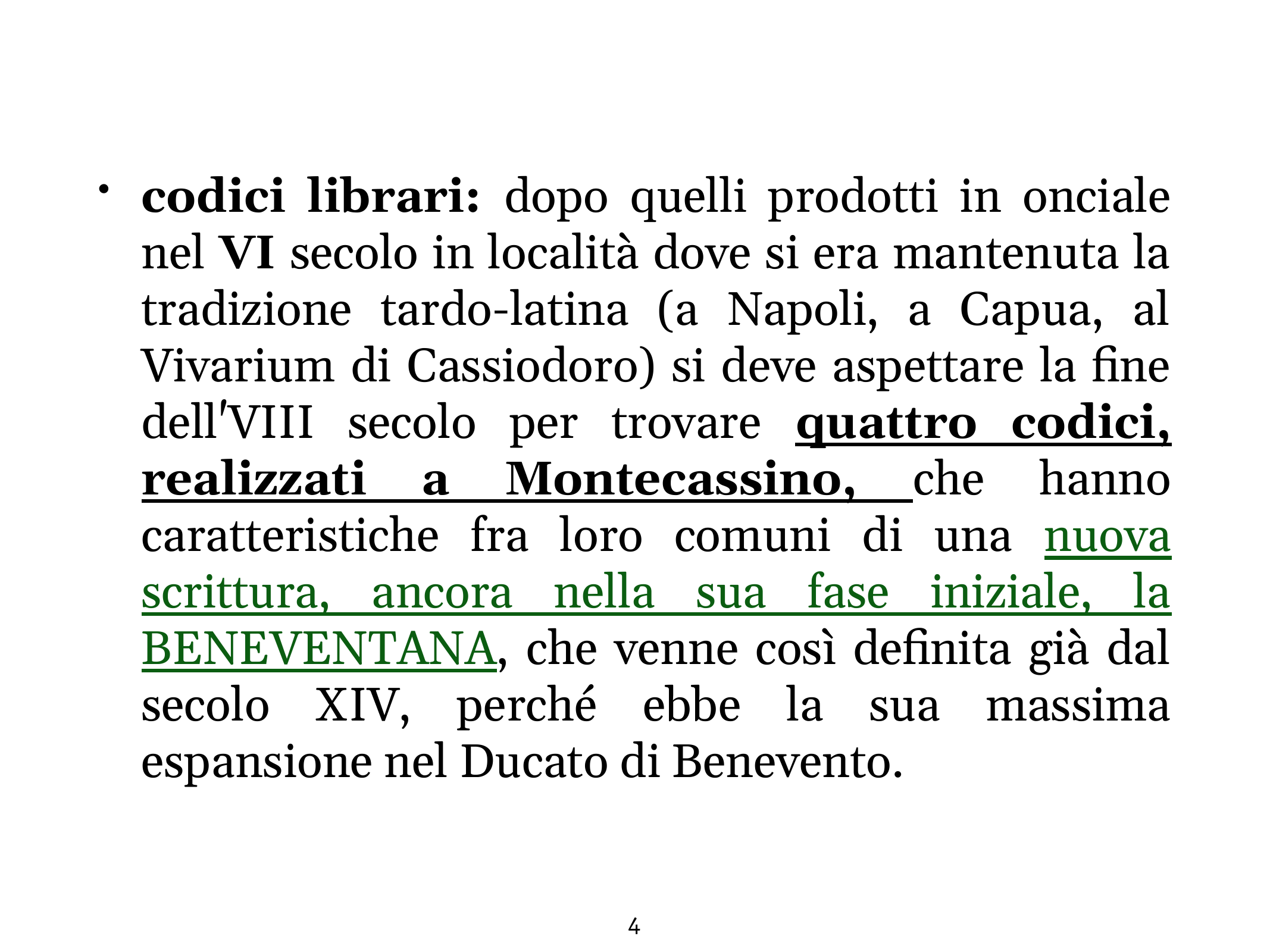

codici librari: dopo quelli prodotti in onciale nel VI secolo in località dove si era mantenuta la tradizione tardo-latina (a Napoli, a Capua, al Vivarium di Cassiodoro) si deve aspettare la fine dell'VIII secolo per trovare quattro codici, realizzati a Montecassino, che hanno caratteristiche fra loro comuni di una nuova scrittura, ancora nella sua fase iniziale, la BENEVENTANA, che venne così definita già dal secolo XIV, perché ebbe la sua massima espansione nel Ducato di Benevento.
4